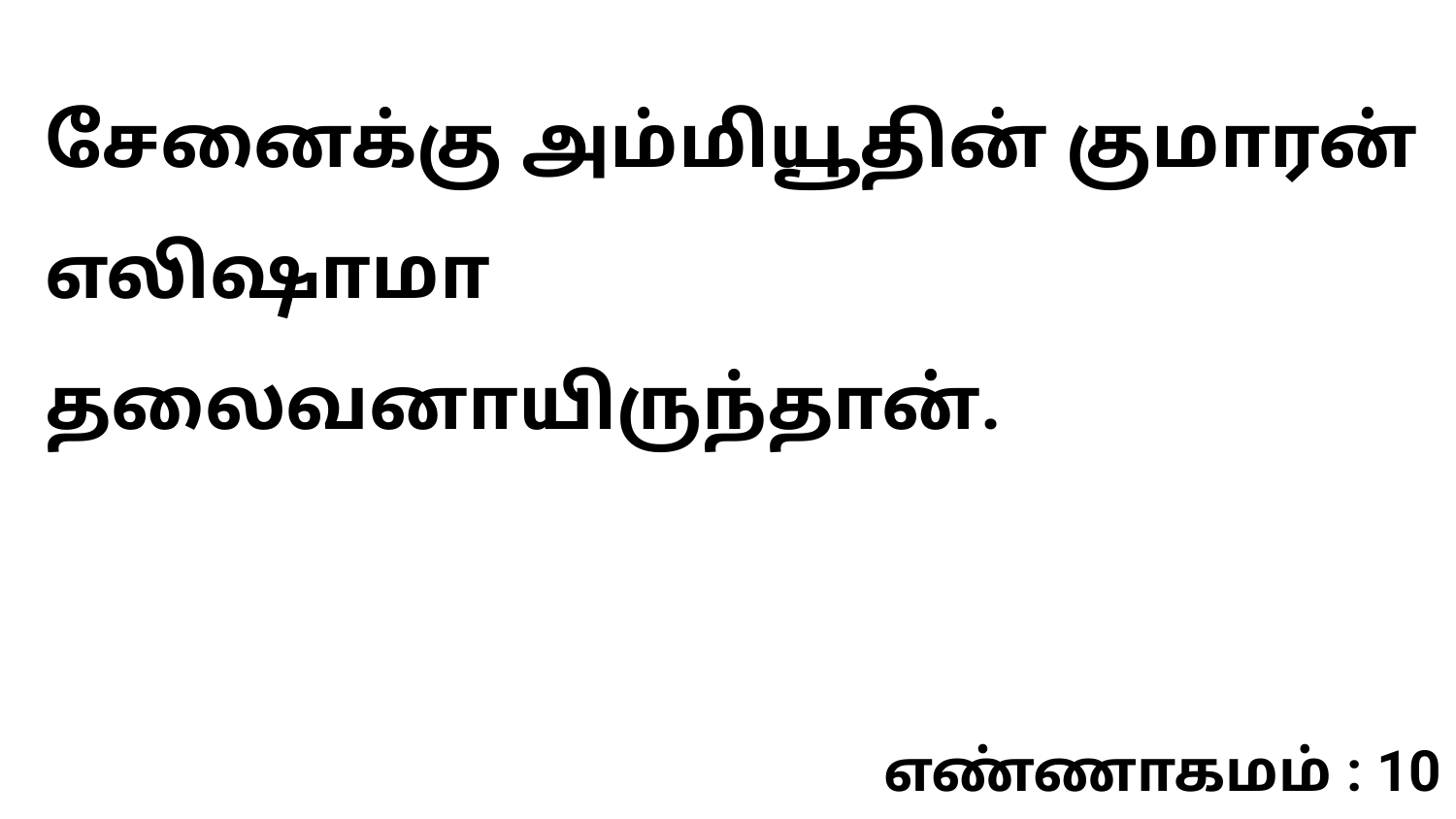

சேனைக்கு அம்மியூதின் குமாரன் எலிஷாமா தலைவனாயிருந்தான்.
எண்ணாகமம் : 10